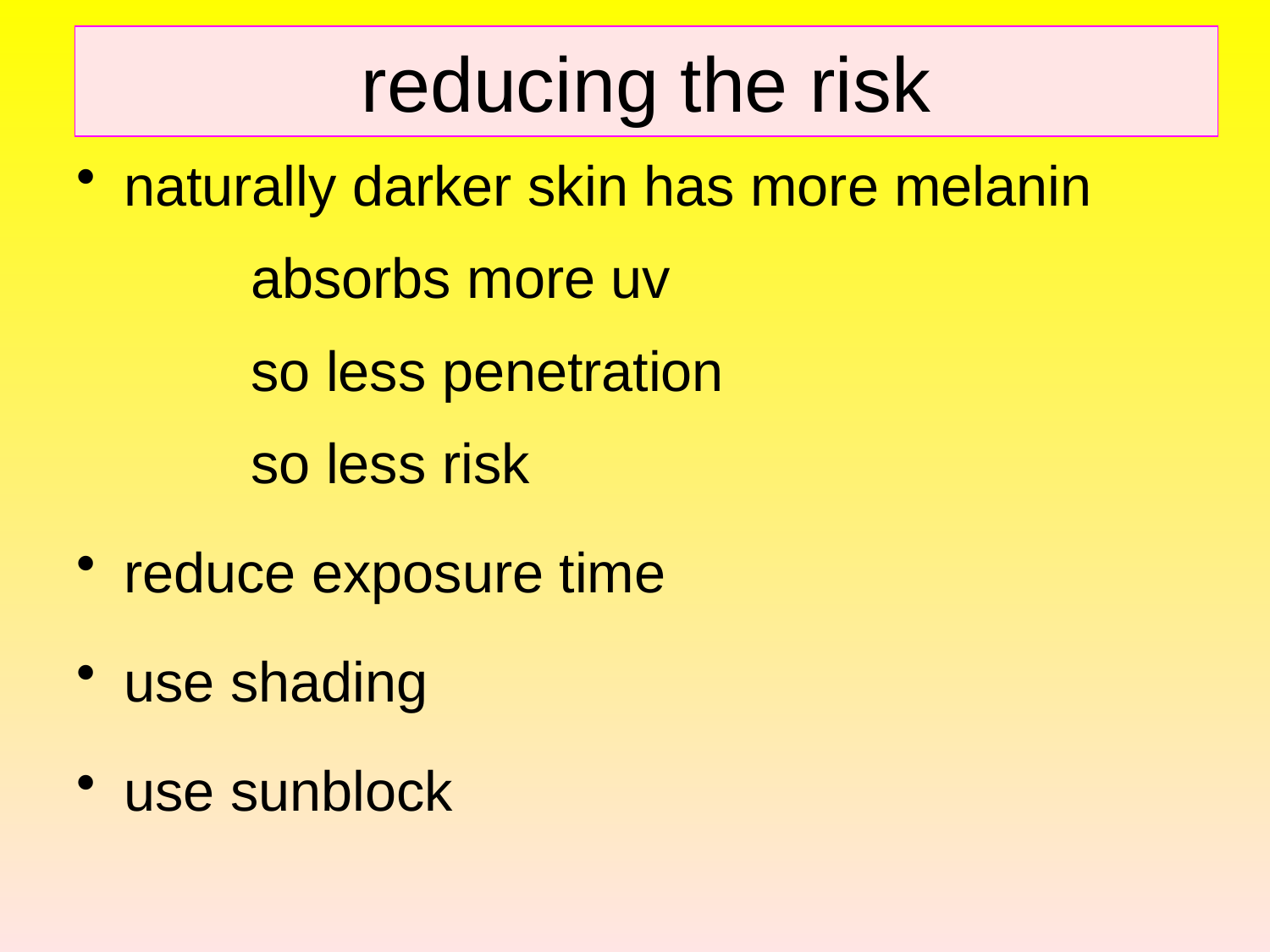

# reducing the risk
naturally darker skin has more melanin
		absorbs more uv
		so less penetration
		so less risk
reduce exposure time
use shading
use sunblock